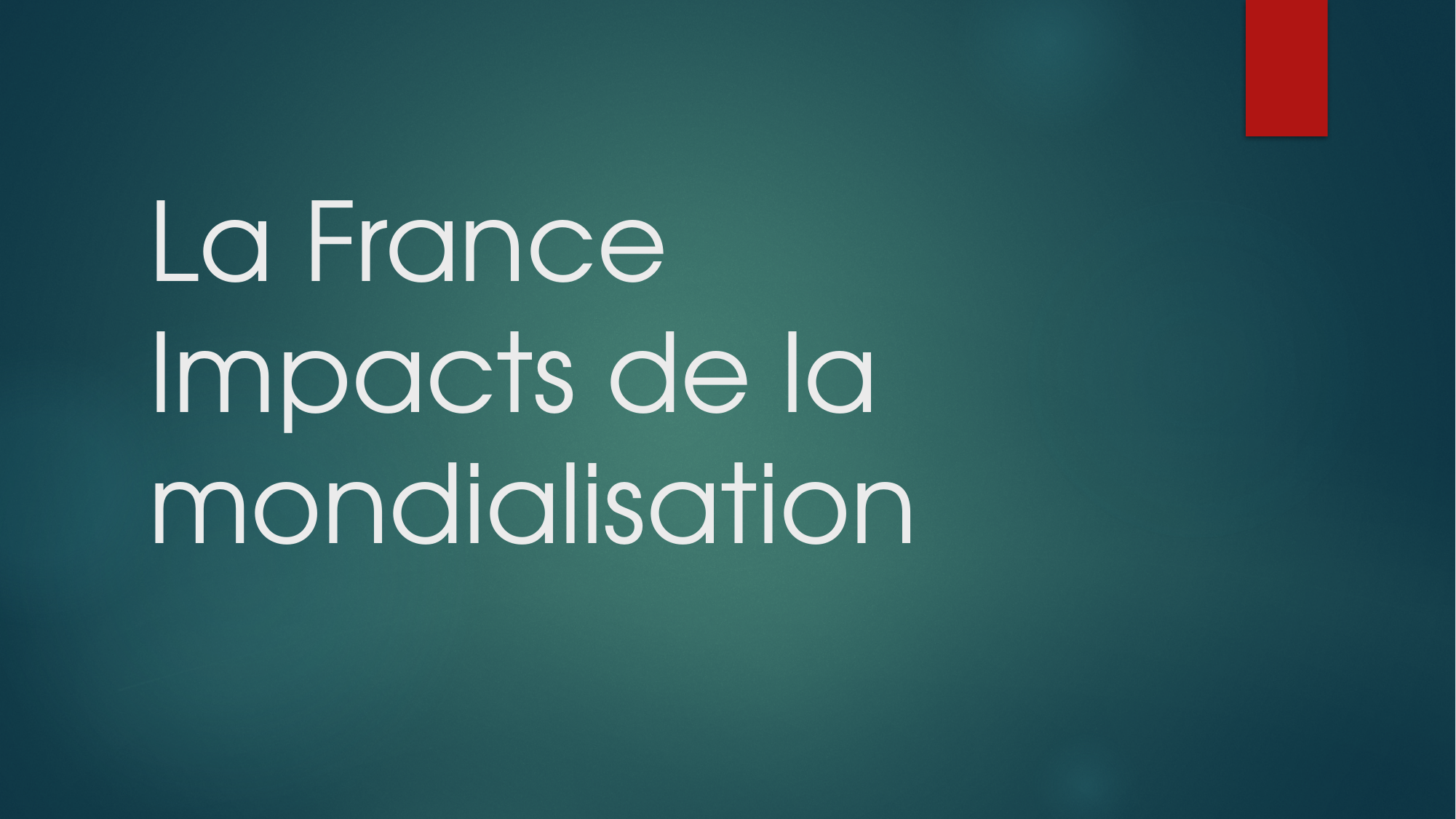

# La France Impacts de la mondialisation